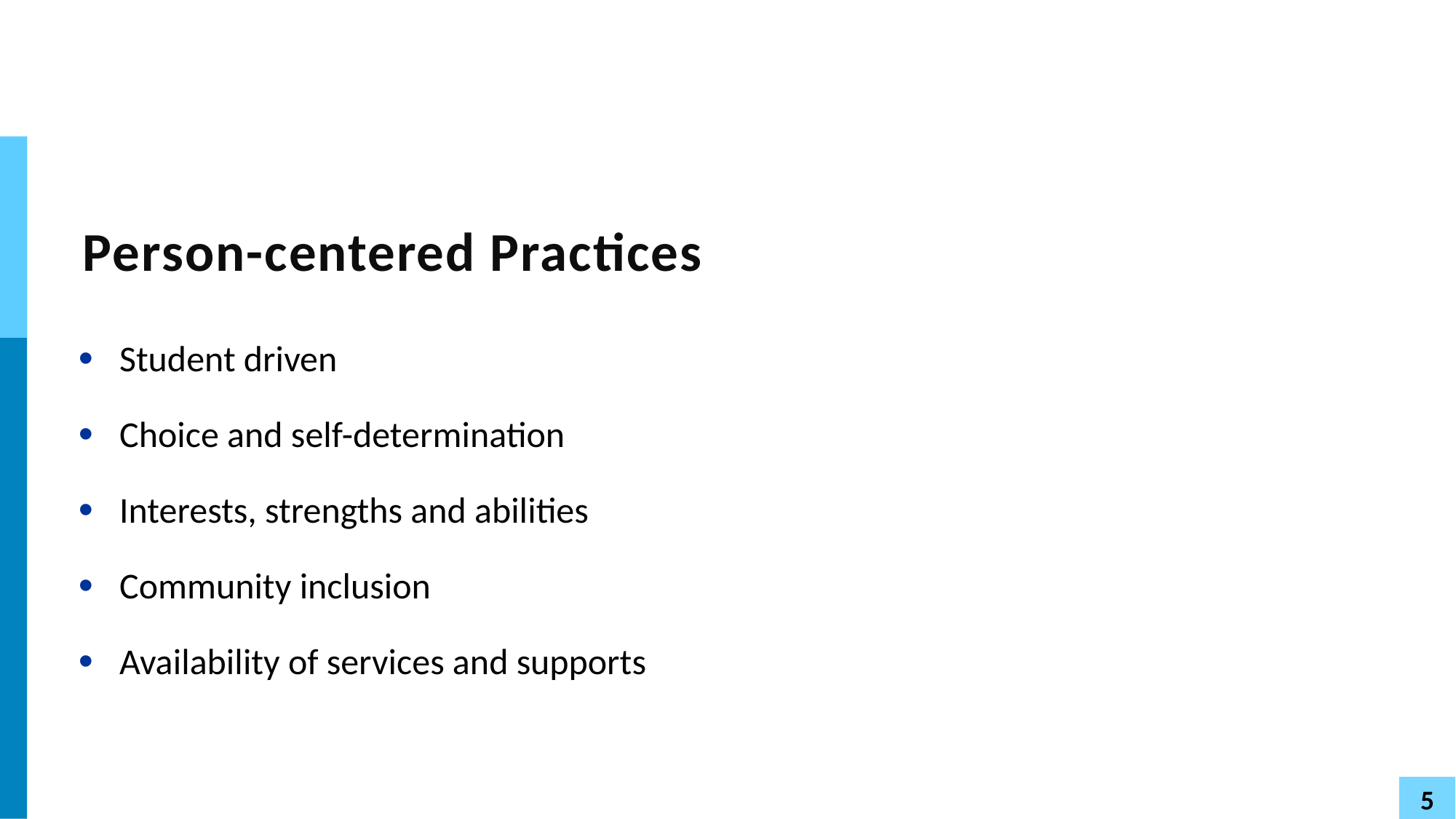

# Person-centered Practices
Student driven
Choice and self-determination
Interests, strengths and abilities
Community inclusion
Availability of services and supports